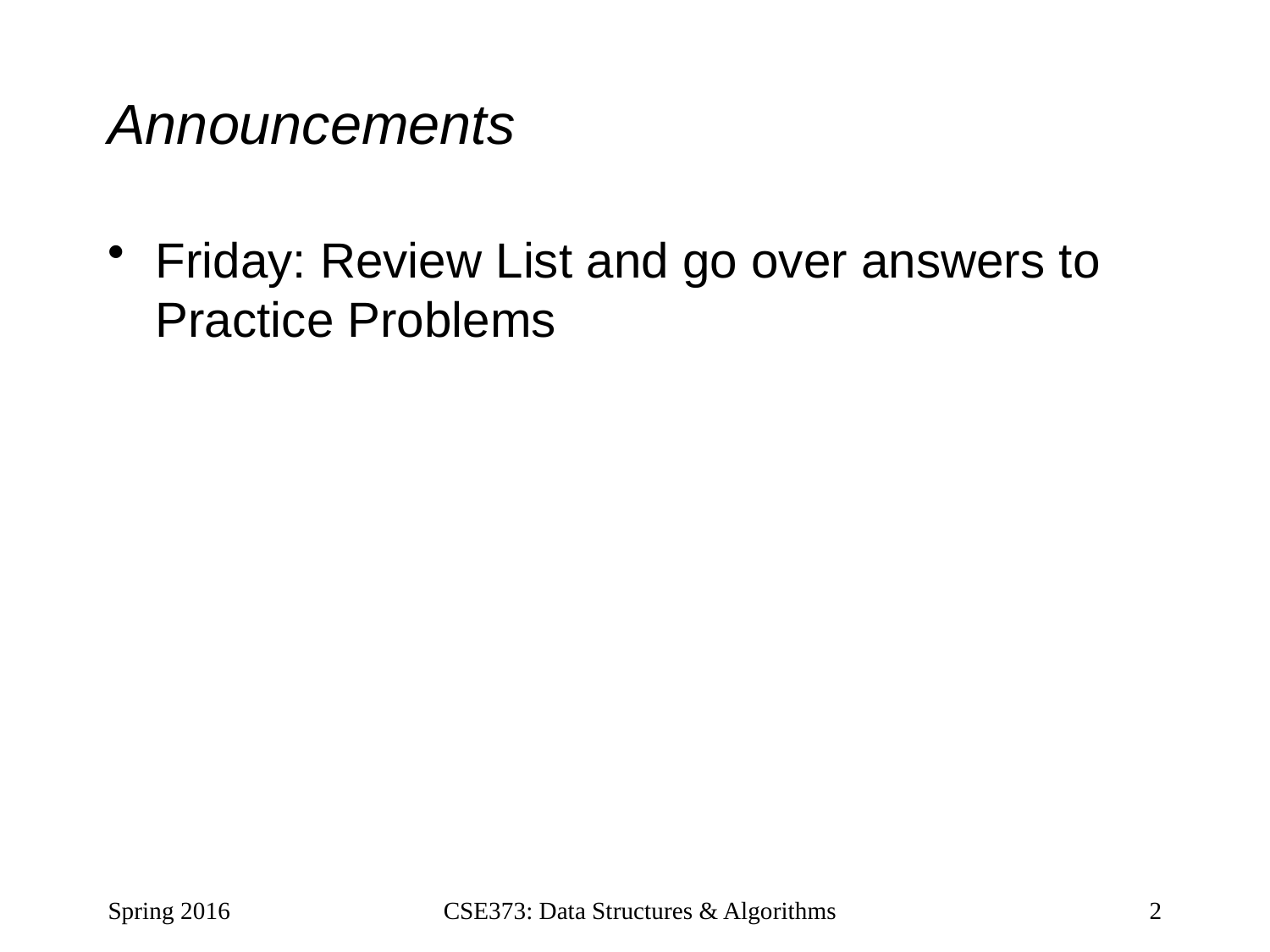

# Announcements
Friday: Review List and go over answers to Practice Problems
Spring 2016
CSE373: Data Structures & Algorithms
2